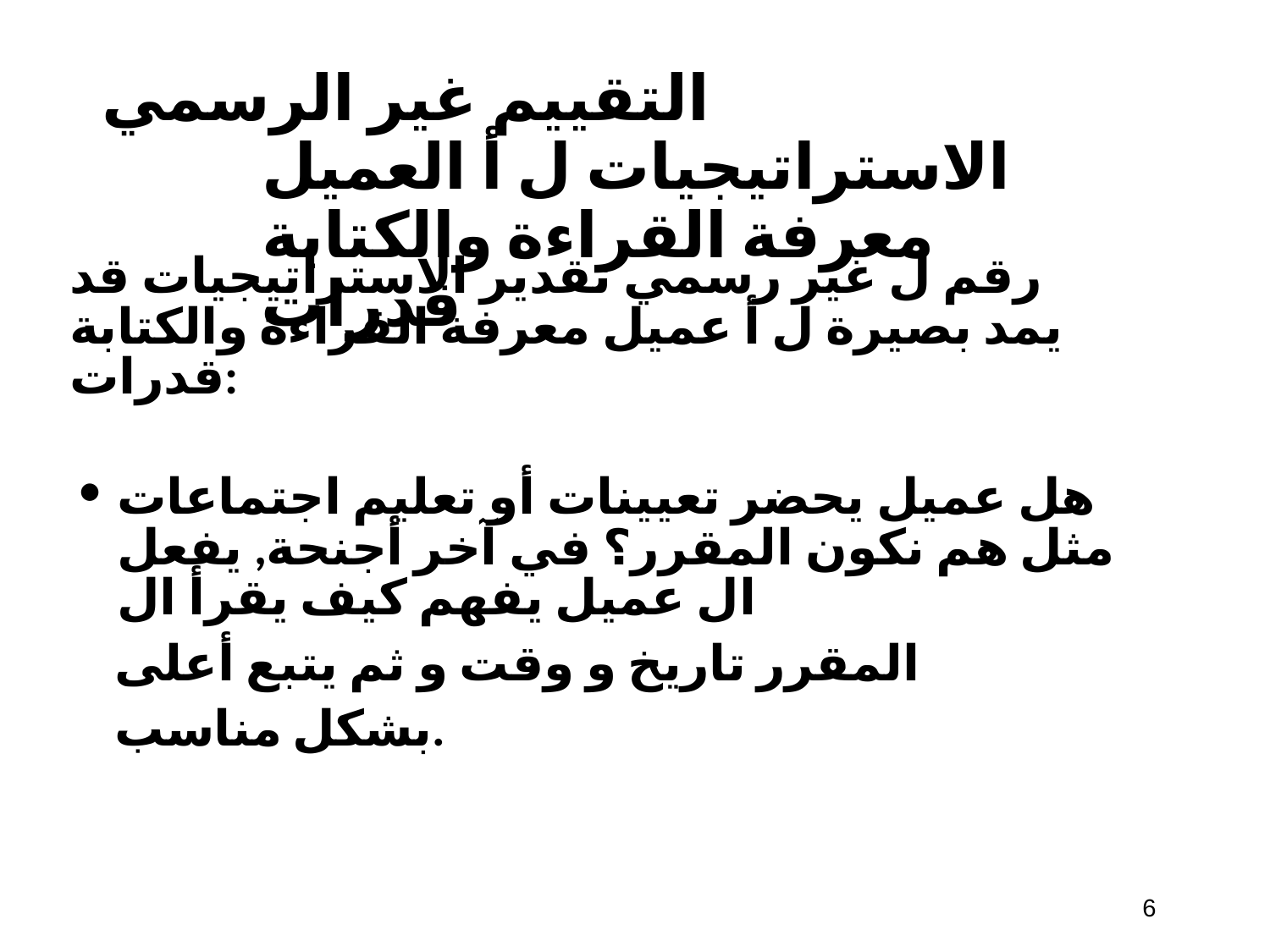

# التقييم غير الرسمي الاستراتيجيات ل أ العميل معرفة القراءة والكتابة قدرات
رقم ل غير رسمي تقدير الاستراتيجيات قد يمد بصيرة ل أ عميل معرفة القراءة والكتابة قدرات:

هل​ عميل يحضر تعيينات أو تعليم اجتماعات مثل هم نكون المقرر؟ في آخر أجنحة, يفعل ال عميل يفهم كيف​ يقرأ ال
المقرر تاريخ و وقت و ثم يتبع أعلى بشكل مناسب.
6